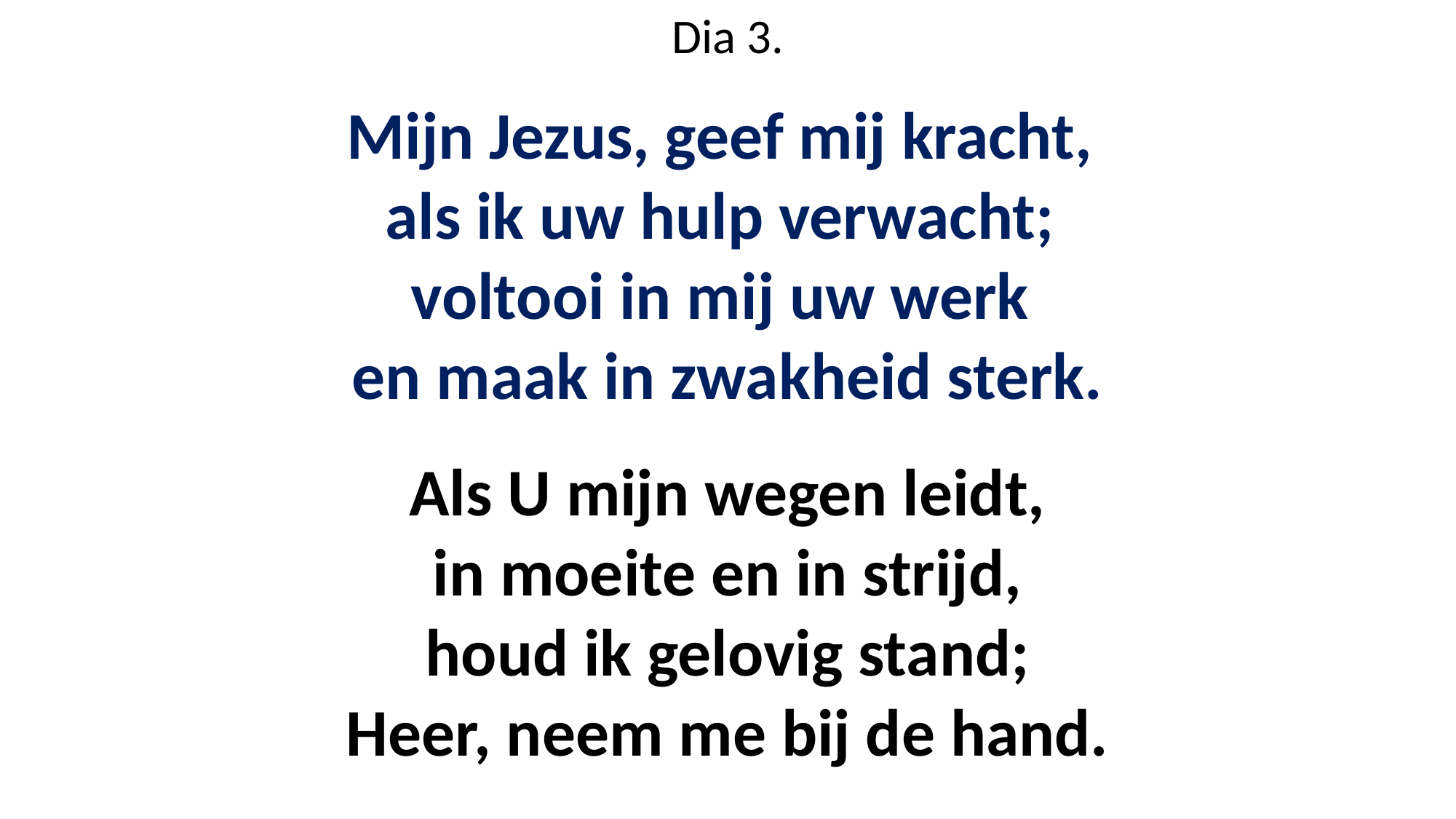

Dia 3.

Mijn Jezus, geef mij kracht,
als ik uw hulp verwacht;
voltooi in mij uw werk
en maak in zwakheid sterk.

Als U mijn wegen leidt,
in moeite en in strijd,
houd ik gelovig stand;
Heer, neem me bij de hand.